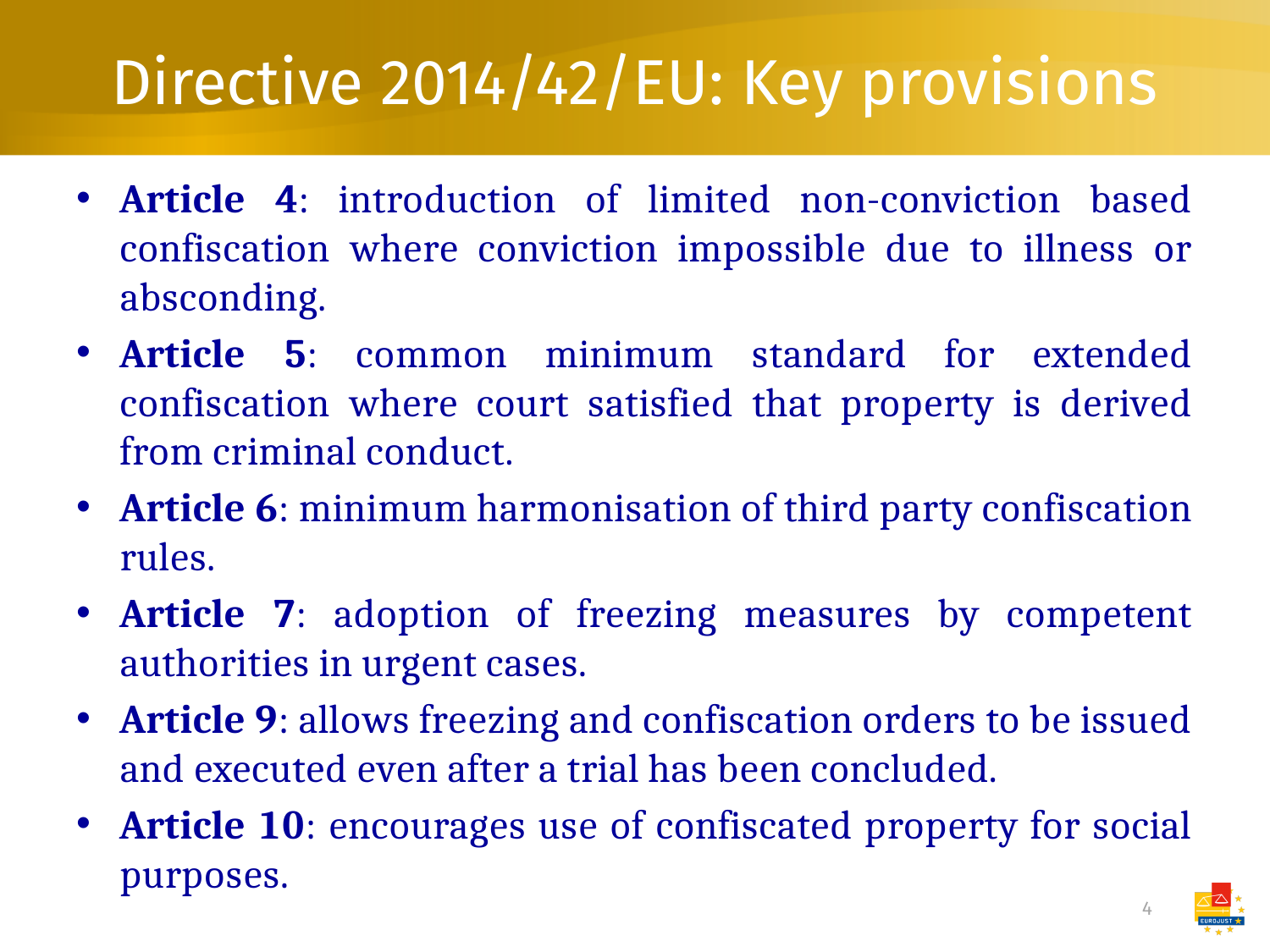

# Directive 2014/42/EU: Key provisions
Article 4: introduction of limited non-conviction based confiscation where conviction impossible due to illness or absconding.
Article 5: common minimum standard for extended confiscation where court satisfied that property is derived from criminal conduct.
Article 6: minimum harmonisation of third party confiscation rules.
Article 7: adoption of freezing measures by competent authorities in urgent cases.
Article 9: allows freezing and confiscation orders to be issued and executed even after a trial has been concluded.
Article 10: encourages use of confiscated property for social purposes.

4